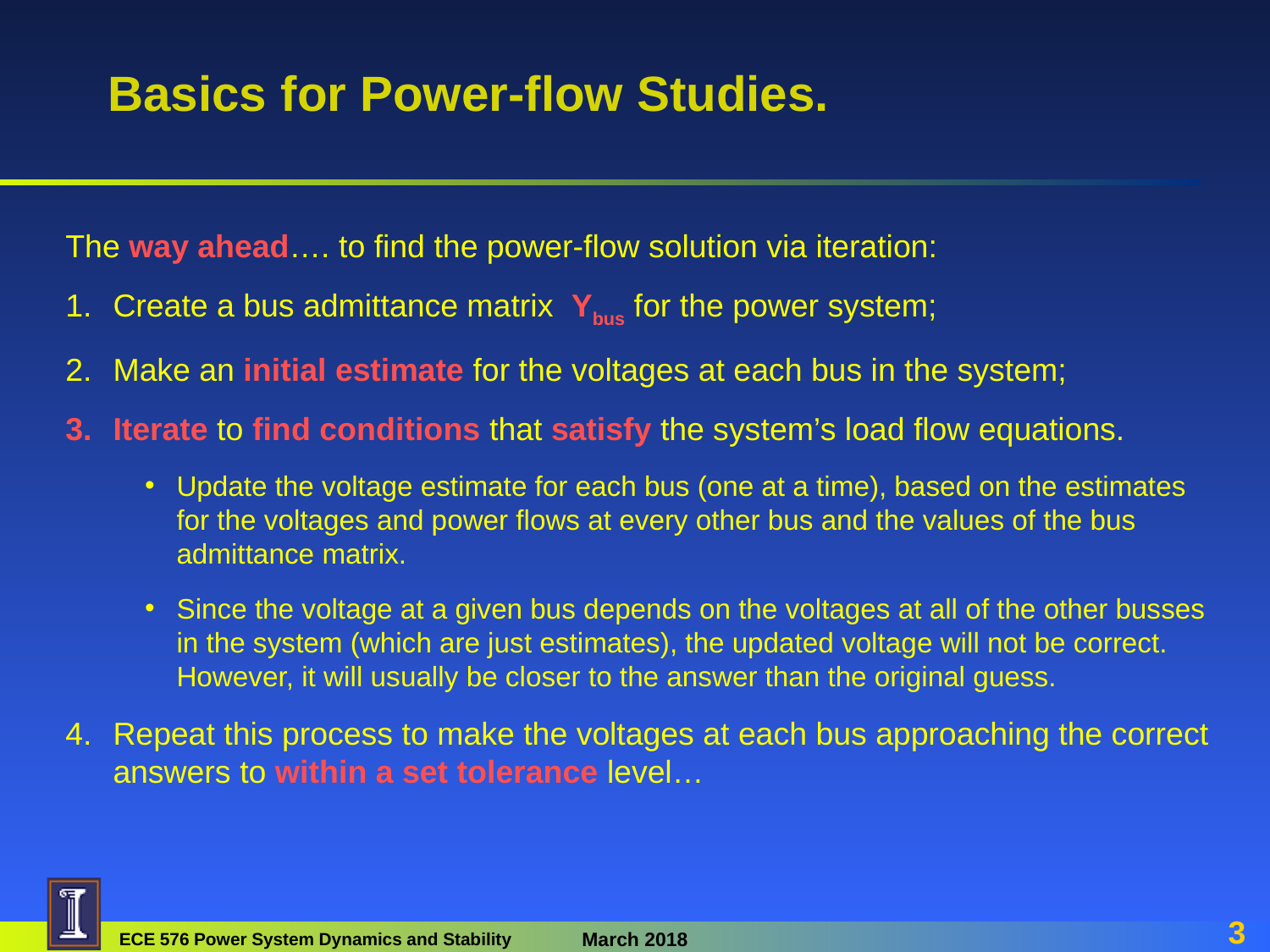

# Basics for Power-flow Studies.
The way ahead…. to find the power-flow solution via iteration:
Create a bus admittance matrix  Ybus for the power system;
Make an initial estimate for the voltages at each bus in the system;
Iterate to find conditions that satisfy the system’s load flow equations.
Update the voltage estimate for each bus (one at a time), based on the estimates for the voltages and power flows at every other bus and the values of the bus admittance matrix.
Since the voltage at a given bus depends on the voltages at all of the other busses in the system (which are just estimates), the updated voltage will not be correct. However, it will usually be closer to the answer than the original guess.
Repeat this process to make the voltages at each bus approaching the correct answers to within a set tolerance level…